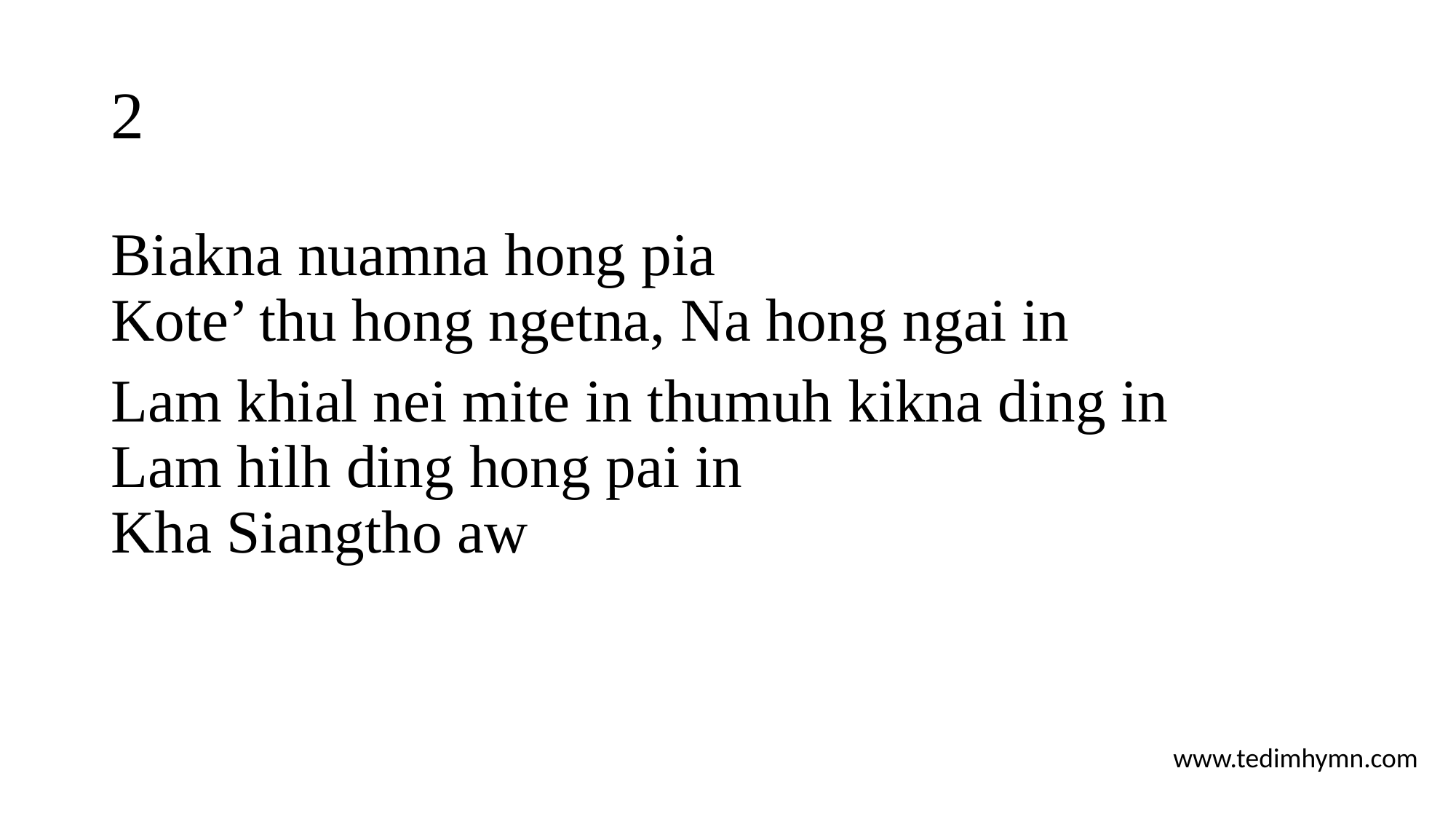

# 2
Biakna nuamna hong pia
Kote’ thu hong ngetna, Na hong ngai in
Lam khial nei mite in thumuh kikna ding in
Lam hilh ding hong pai in
Kha Siangtho aw
www.tedimhymn.com